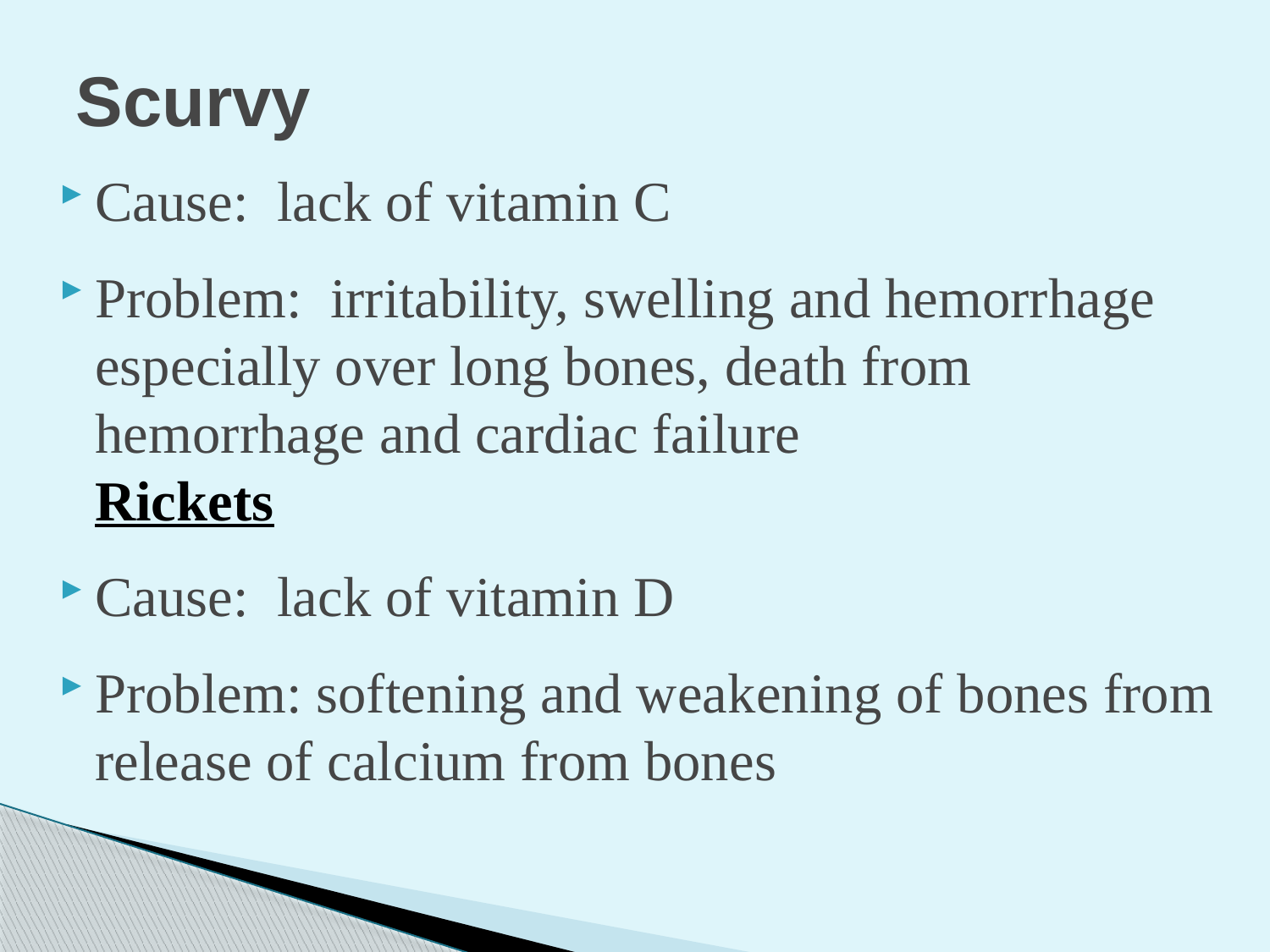

# Scurvy
Cause:  lack of vitamin C
Problem:  irritability, swelling and hemorrhage especially over long bones, death from hemorrhage and cardiac failure
Rickets
Cause:  lack of vitamin D
Problem: softening and weakening of bones from release of calcium from bones